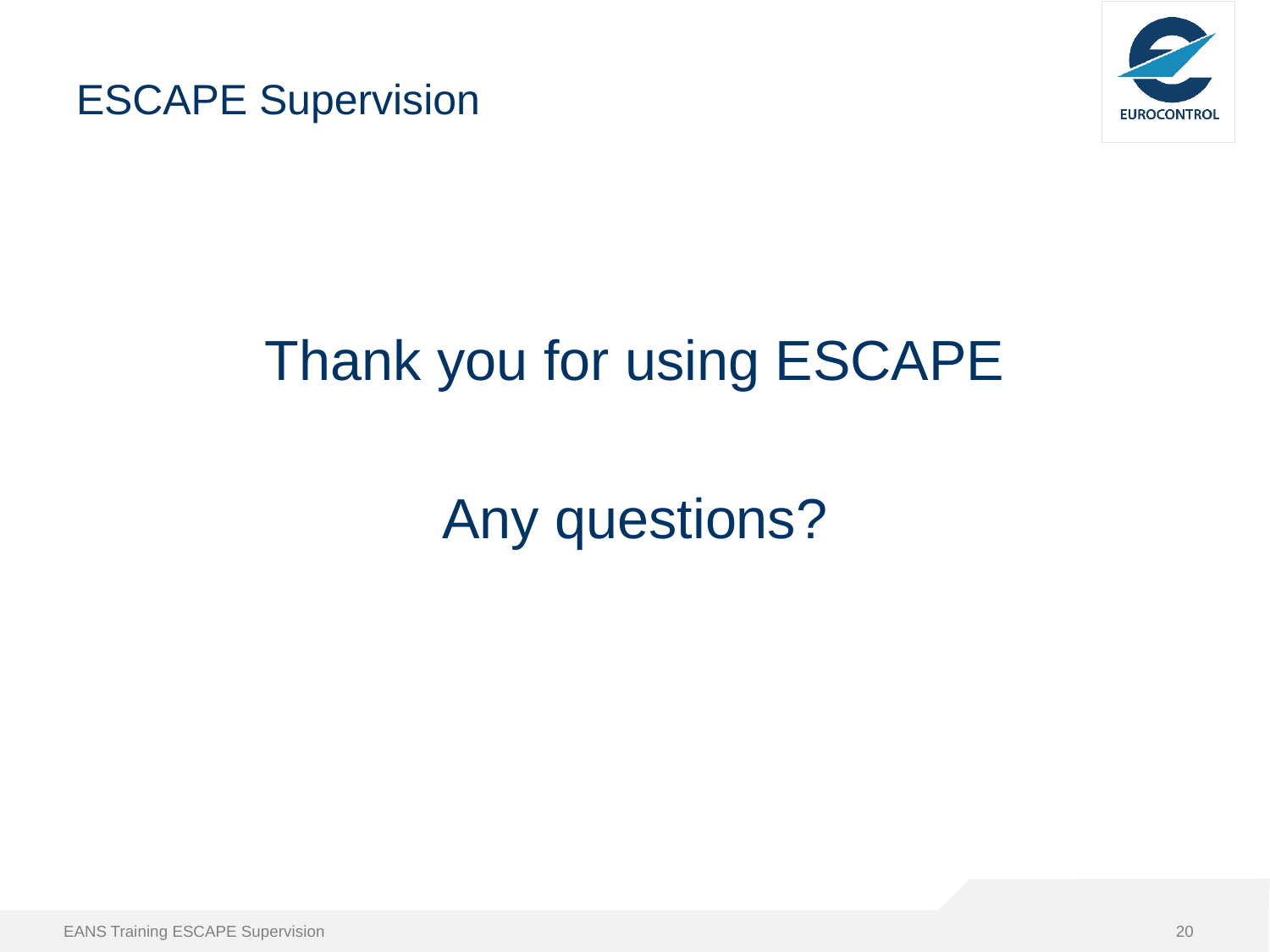

# ESCAPE Supervision

Thank you for using ESCAPE

Any questions?
EANS Training ESCAPE Supervision
20